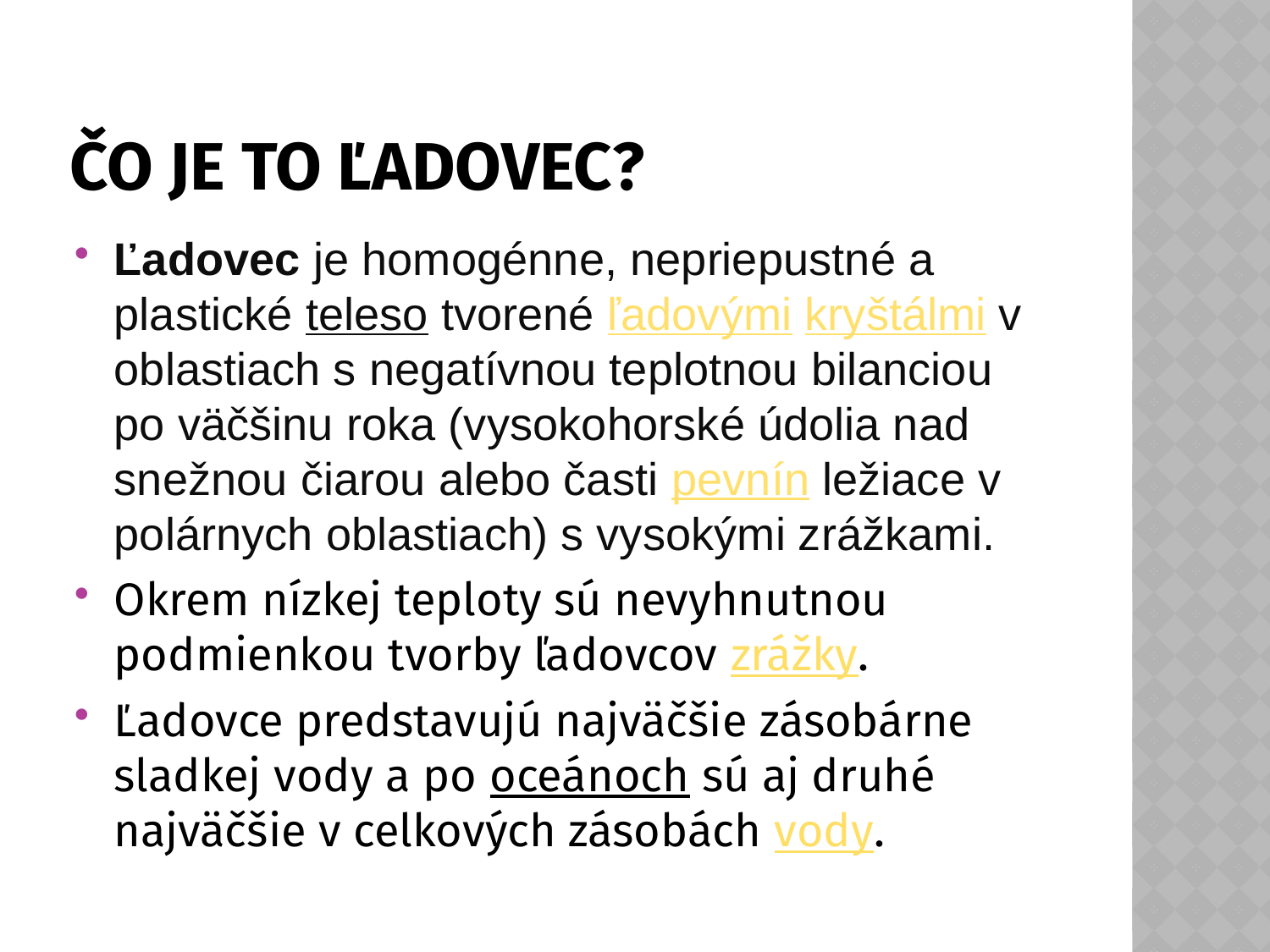

# Čo je to ľadovec?
Ľadovec je homogénne, nepriepustné a plastické teleso tvorené ľadovými kryštálmi v oblastiach s negatívnou teplotnou bilanciou po väčšinu roka (vysokohorské údolia nad snežnou čiarou alebo časti pevnín ležiace v polárnych oblastiach) s vysokými zrážkami.
Okrem nízkej teploty sú nevyhnutnou podmienkou tvorby ľadovcov zrážky.
Ľadovce predstavujú najväčšie zásobárne sladkej vody a po oceánoch sú aj druhé najväčšie v celkových zásobách vody.